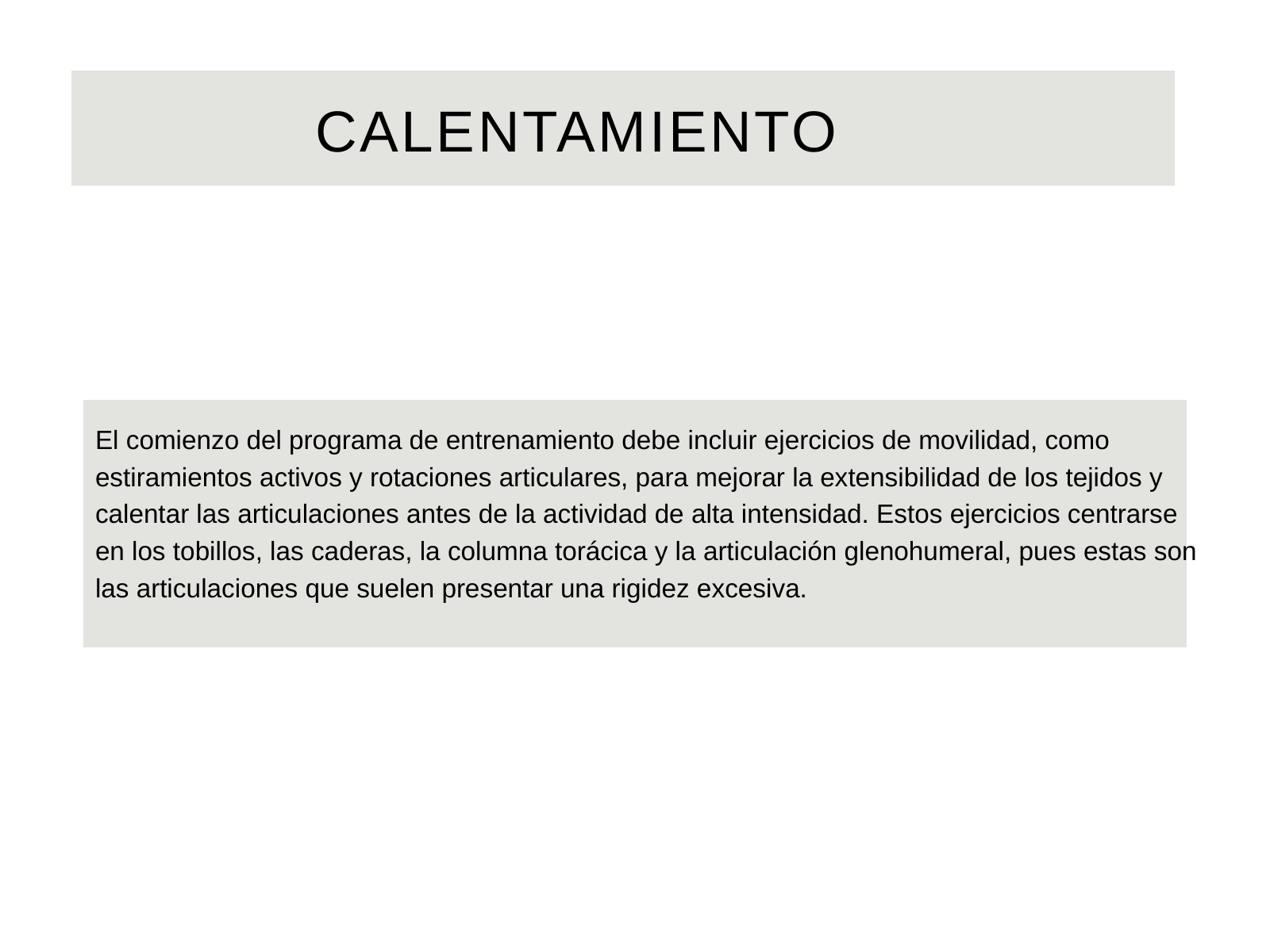

CALENTAMIENTO

El comienzo del programa de entrenamiento debe incluir ejercicios de movilidad, como estiramientos activos y rotaciones articulares, para mejorar la extensibilidad de los tejidos y calentar las articulaciones antes de la actividad de alta intensidad. Estos ejercicios centrarse en los tobillos, las caderas, la columna torácica y la articulación glenohumeral, pues estas son las articulaciones que suelen presentar una rigidez excesiva.